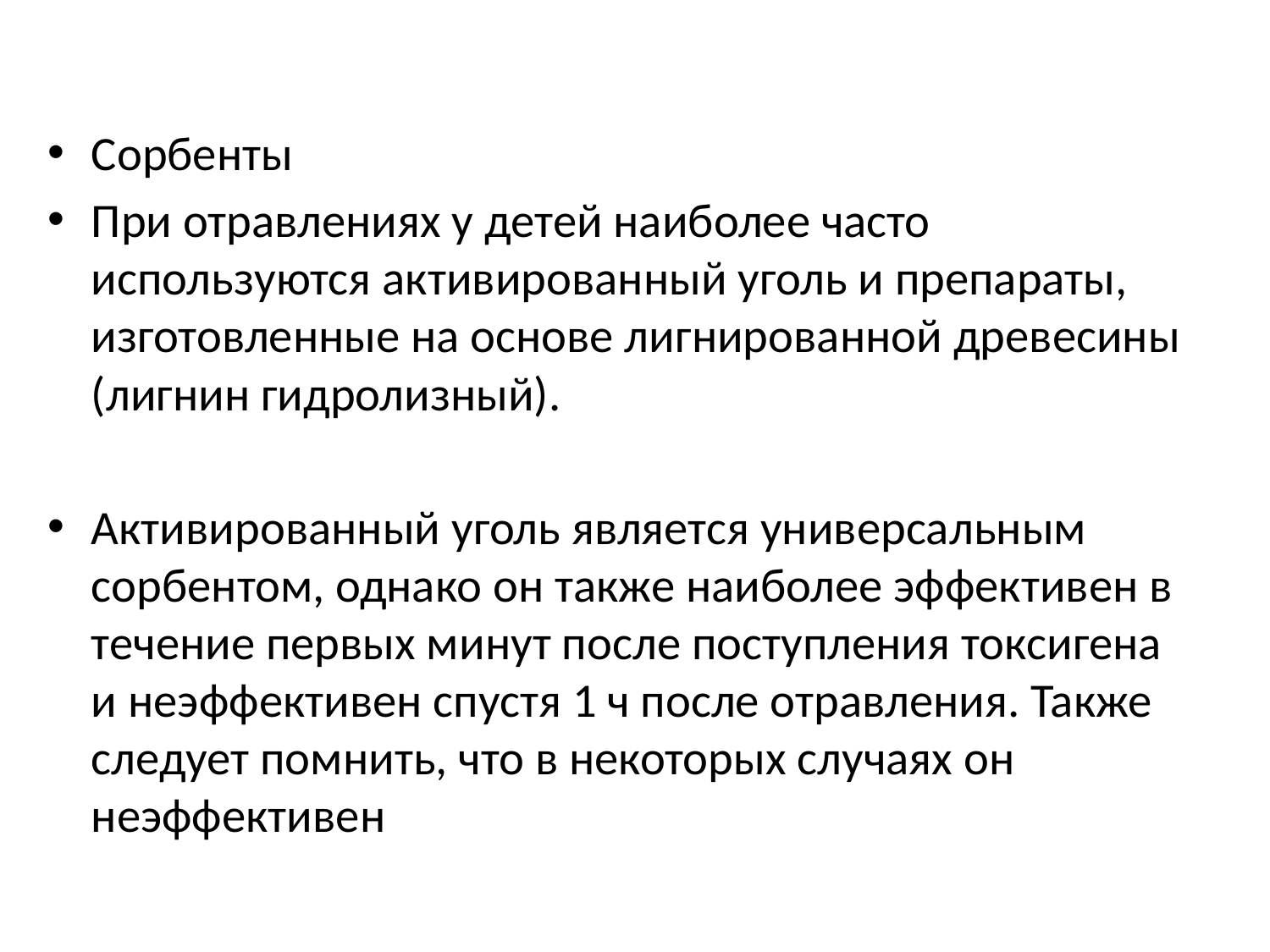

#
Сорбенты
При отравлениях у детей наиболее часто используются активированный уголь и препараты, изготовленные на основе лигнированной древесины (лигнин гидролизный).

Активированный уголь является универсальным сорбентом, однако он также наиболее эффективен в течение первых минут после поступления токсигена и неэффективен спустя 1 ч после отравления. Также следует помнить, что в некоторых случаях он неэффективен